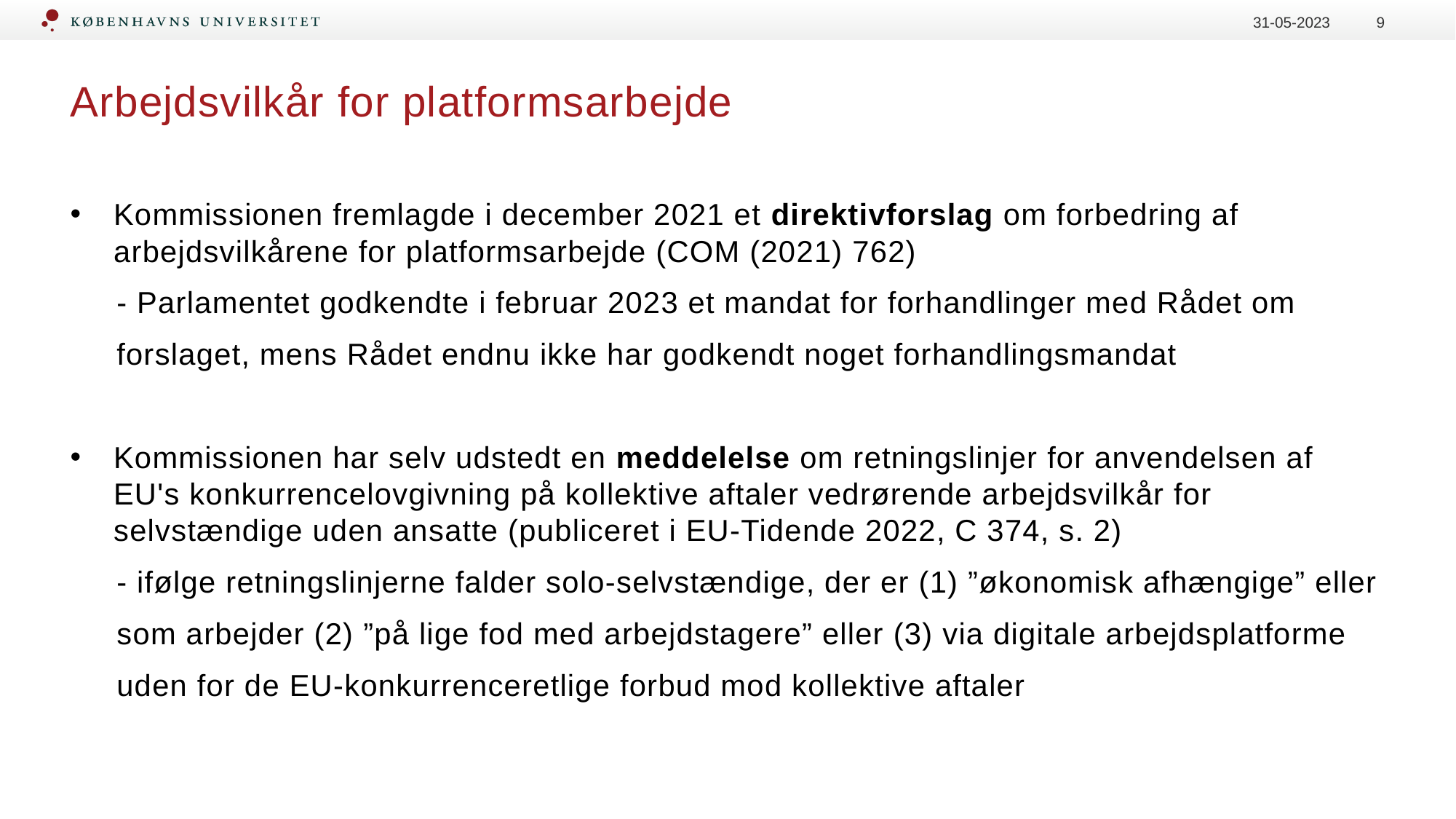

31-05-2023
9
# Arbejdsvilkår for platformsarbejde
Kommissionen fremlagde i december 2021 et direktivforslag om forbedring af arbejdsvilkårene for platformsarbejde (COM (2021) 762)
     - Parlamentet godkendte i februar 2023 et mandat for forhandlinger med Rådet om
     forslaget, mens Rådet endnu ikke har godkendt noget forhandlingsmandat

Kommissionen har selv udstedt en meddelelse om retningslinjer for anvendelsen af EU's konkurrencelovgivning på kollektive aftaler vedrørende arbejdsvilkår for selvstændige uden ansatte (publiceret i EU-Tidende 2022, C 374, s. 2)
     - ifølge retningslinjerne falder solo-selvstændige, der er (1) ”økonomisk afhængige” eller
     som arbejder (2) ”på lige fod med arbejdstagere” eller (3) via digitale arbejdsplatforme
     uden for de EU-konkurrenceretlige forbud mod kollektive aftaler